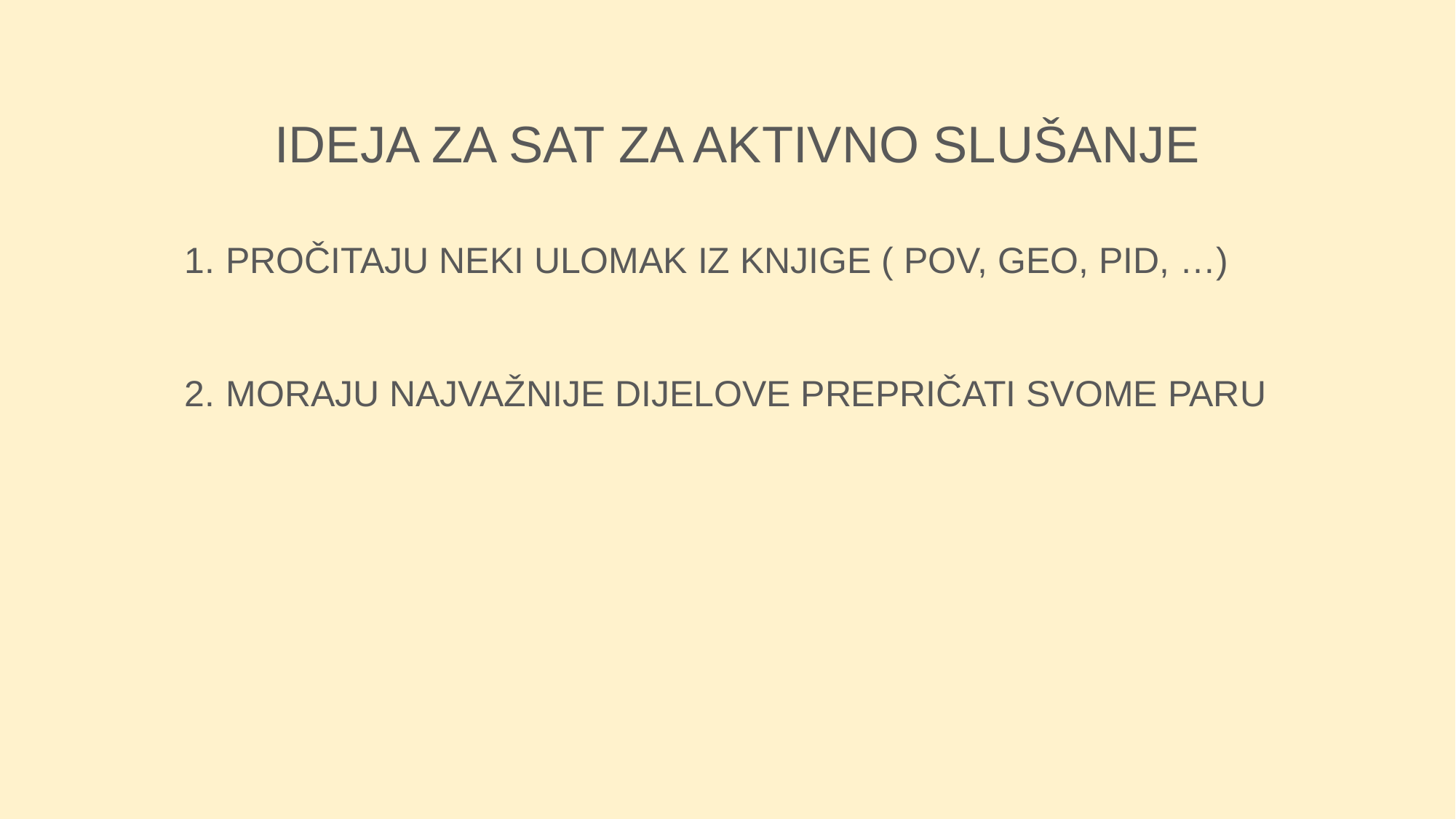

# IDEJA ZA SAT ZA AKTIVNO SLUŠANJE
PROČITAJU NEKI ULOMAK IZ KNJIGE ( POV, GEO, PID, …)

MORAJU NAJVAŽNIJE DIJELOVE PREPRIČATI SVOME PARU